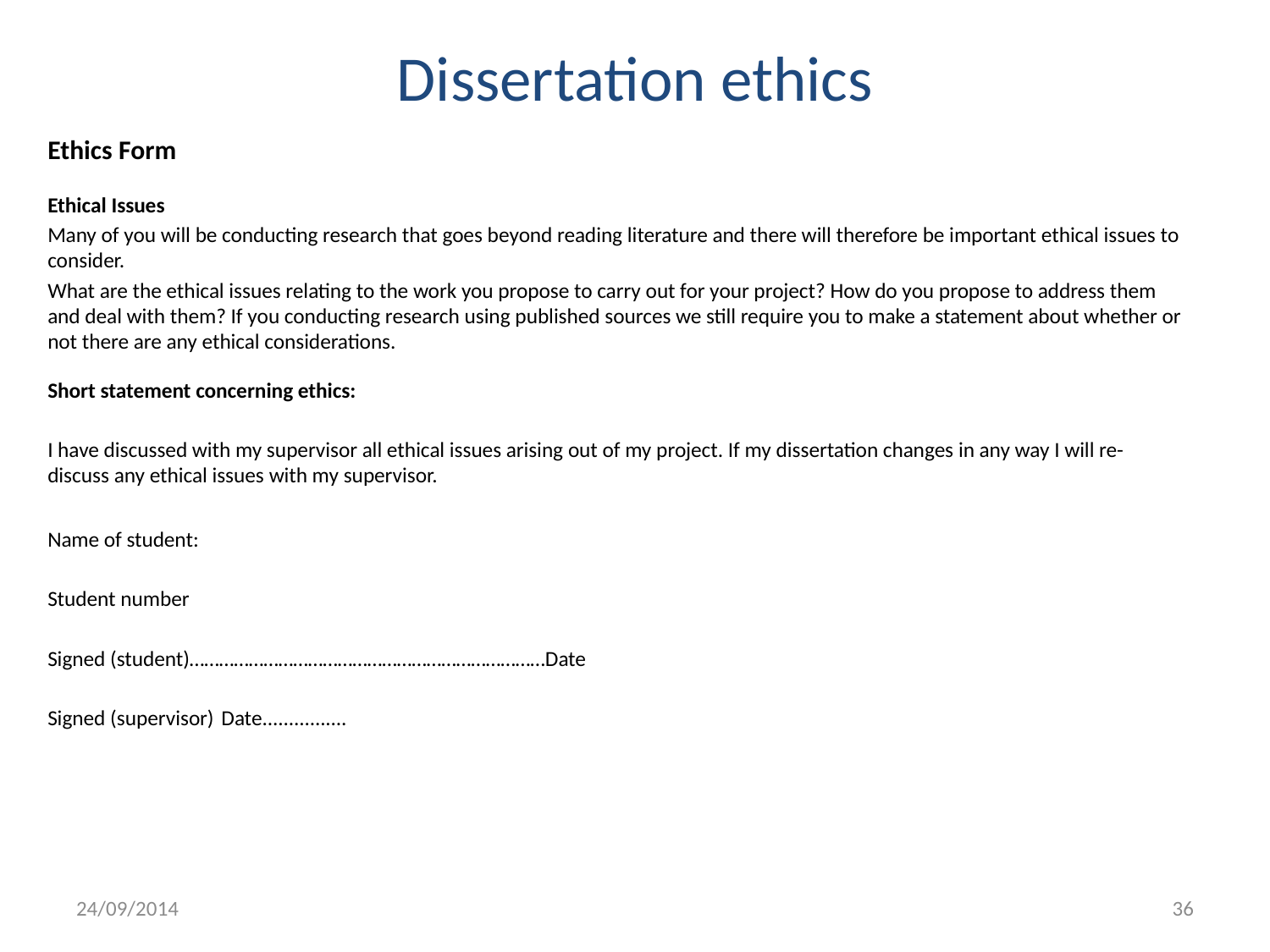

# Dissertation ethics
Ethics Form

Ethical Issues
Many of you will be conducting research that goes beyond reading literature and there will therefore be important ethical issues to consider.
What are the ethical issues relating to the work you propose to carry out for your project? How do you propose to address them and deal with them? If you conducting research using published sources we still require you to make a statement about whether or not there are any ethical considerations.

Short statement concerning ethics:

I have discussed with my supervisor all ethical issues arising out of my project. If my dissertation changes in any way I will re-discuss any ethical issues with my supervisor.

Name of student:

Student number

Signed (student)………………………………………………………………Date

Signed (supervisor)	 Date................

24/09/2014
36